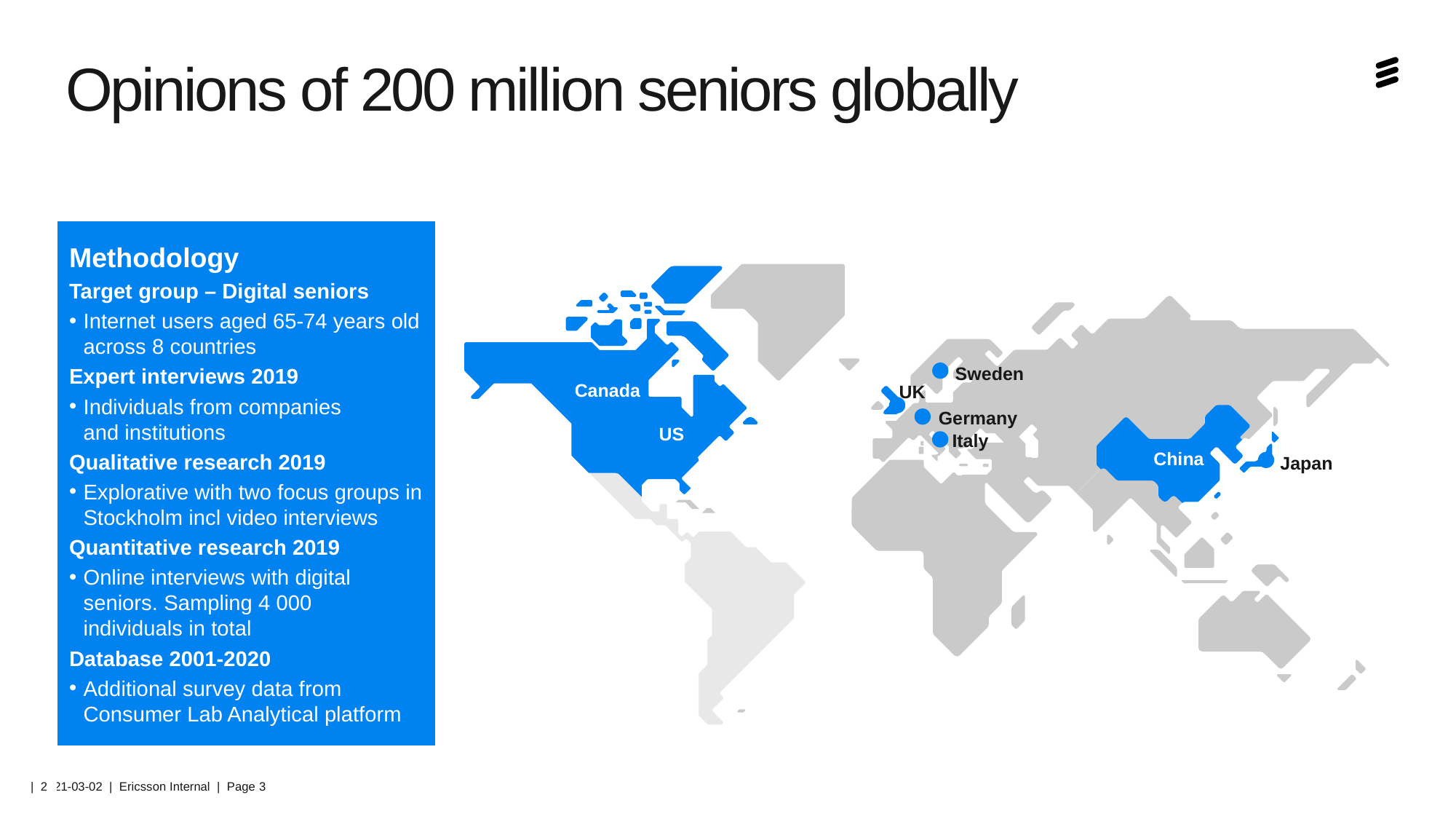

# Opinions of 200 million seniors globally
Methodology
Target group – Digital seniors
Internet users aged 65-74 years old across 8 countries
Expert interviews 2019
Individuals from companies
and institutions
Qualitative research 2019
Explorative with two focus groups in Stockholm incl video interviews
Quantitative research 2019
Online interviews with digital seniors. Sampling 4 000
individuals in total
Database 2001-2020
Additional survey data from Consumer Lab Analytical platform

Sweden

Canada
UK

 Germany

US

Italy

China

Japan